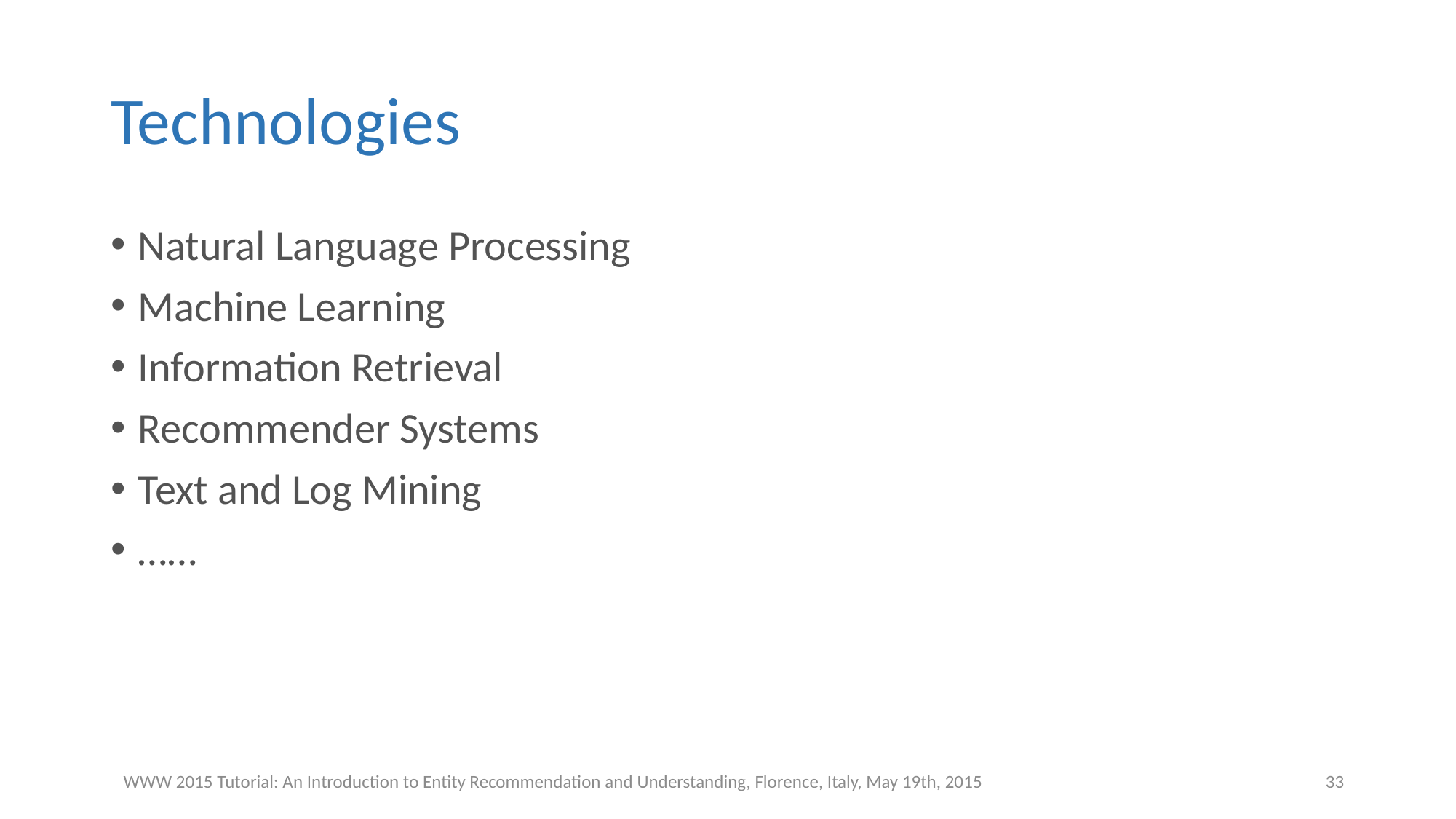

# Technologies
Natural Language Processing
Machine Learning
Information Retrieval
Recommender Systems
Text and Log Mining
……
WWW 2015 Tutorial: An Introduction to Entity Recommendation and Understanding, Florence, Italy, May 19th, 2015
33